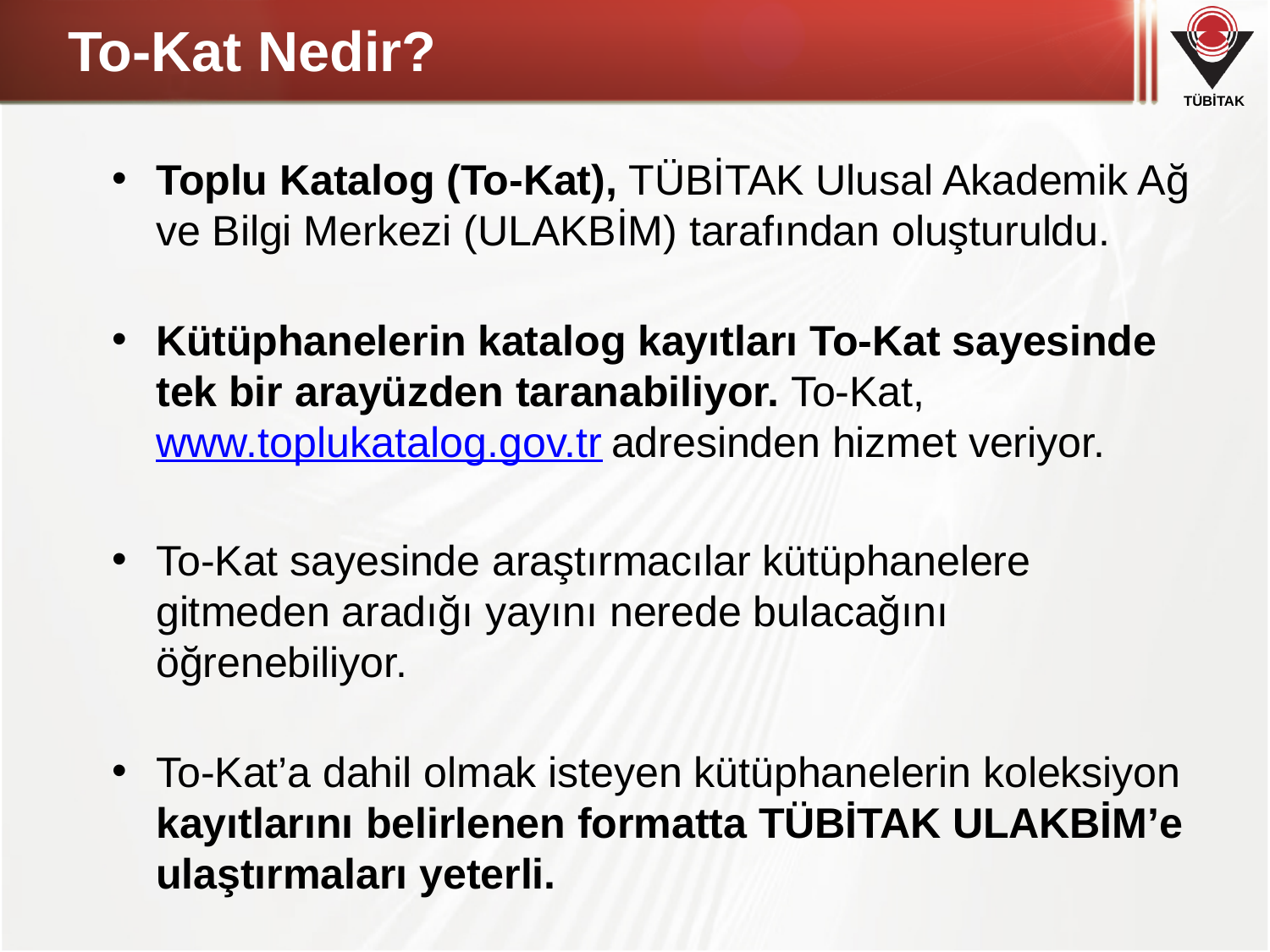

# To-Kat Nedir?
Toplu Katalog (To-Kat), TÜBİTAK Ulusal Akademik Ağ ve Bilgi Merkezi (ULAKBİM) tarafından oluşturuldu.
Kütüphanelerin katalog kayıtları To-Kat sayesinde tek bir arayüzden taranabiliyor. To-Kat, www.toplukatalog.gov.tr adresinden hizmet veriyor.

To-Kat sayesinde araştırmacılar kütüphanelere gitmeden aradığı yayını nerede bulacağını öğrenebiliyor.
To-Kat’a dahil olmak isteyen kütüphanelerin koleksiyon kayıtlarını belirlenen formatta TÜBİTAK ULAKBİM’e ulaştırmaları yeterli.